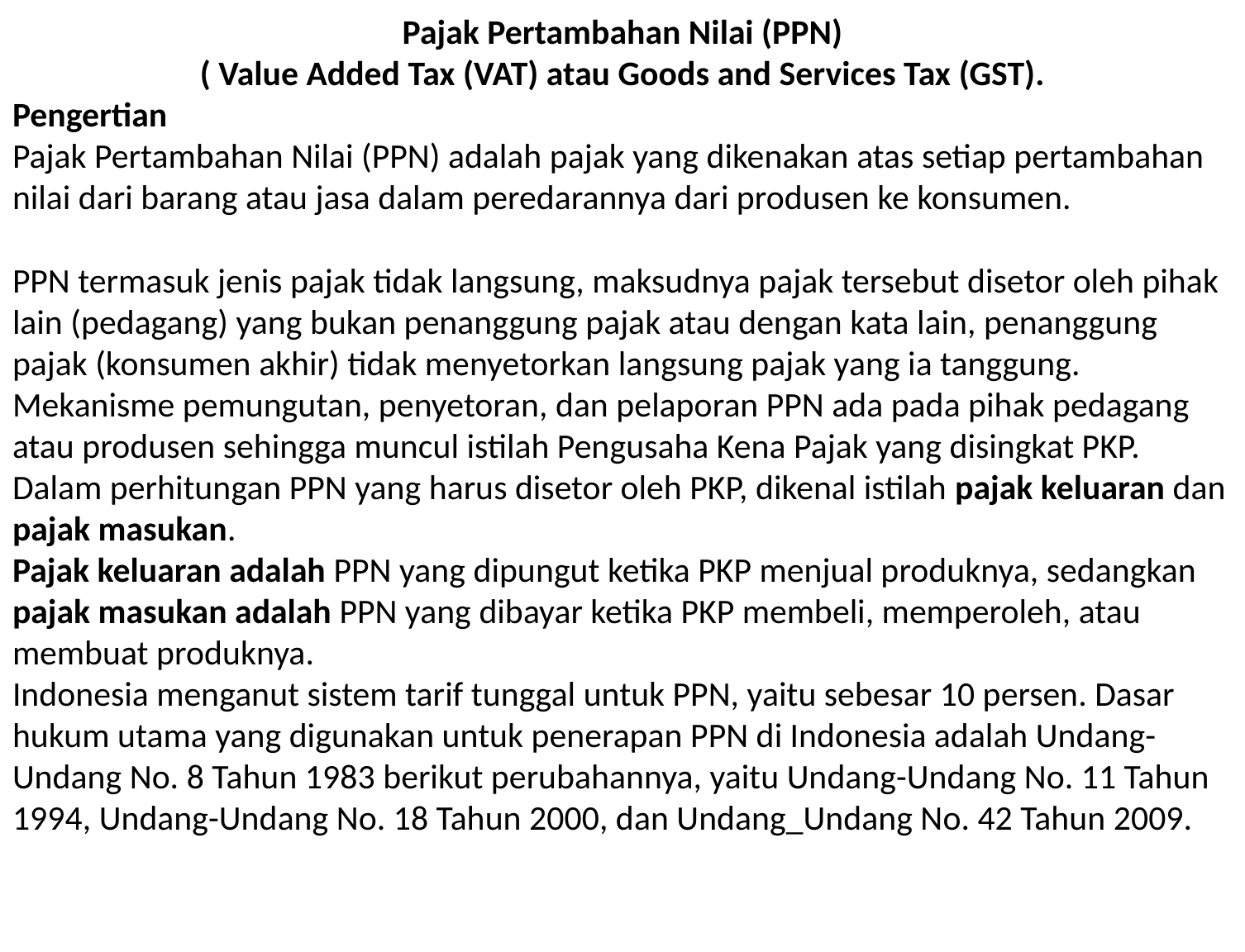

Pajak Pertambahan Nilai (PPN)
( Value Added Tax (VAT) atau Goods and Services Tax (GST).
Pengertian
Pajak Pertambahan Nilai (PPN) adalah pajak yang dikenakan atas setiap pertambahan nilai dari barang atau jasa dalam peredarannya dari produsen ke konsumen.

PPN termasuk jenis pajak tidak langsung, maksudnya pajak tersebut disetor oleh pihak lain (pedagang) yang bukan penanggung pajak atau dengan kata lain, penanggung pajak (konsumen akhir) tidak menyetorkan langsung pajak yang ia tanggung.
Mekanisme pemungutan, penyetoran, dan pelaporan PPN ada pada pihak pedagang atau produsen sehingga muncul istilah Pengusaha Kena Pajak yang disingkat PKP. Dalam perhitungan PPN yang harus disetor oleh PKP, dikenal istilah pajak keluaran dan pajak masukan.
Pajak keluaran adalah PPN yang dipungut ketika PKP menjual produknya, sedangkan pajak masukan adalah PPN yang dibayar ketika PKP membeli, memperoleh, atau membuat produknya.
Indonesia menganut sistem tarif tunggal untuk PPN, yaitu sebesar 10 persen. Dasar hukum utama yang digunakan untuk penerapan PPN di Indonesia adalah Undang-Undang No. 8 Tahun 1983 berikut perubahannya, yaitu Undang-Undang No. 11 Tahun 1994, Undang-Undang No. 18 Tahun 2000, dan Undang_Undang No. 42 Tahun 2009.